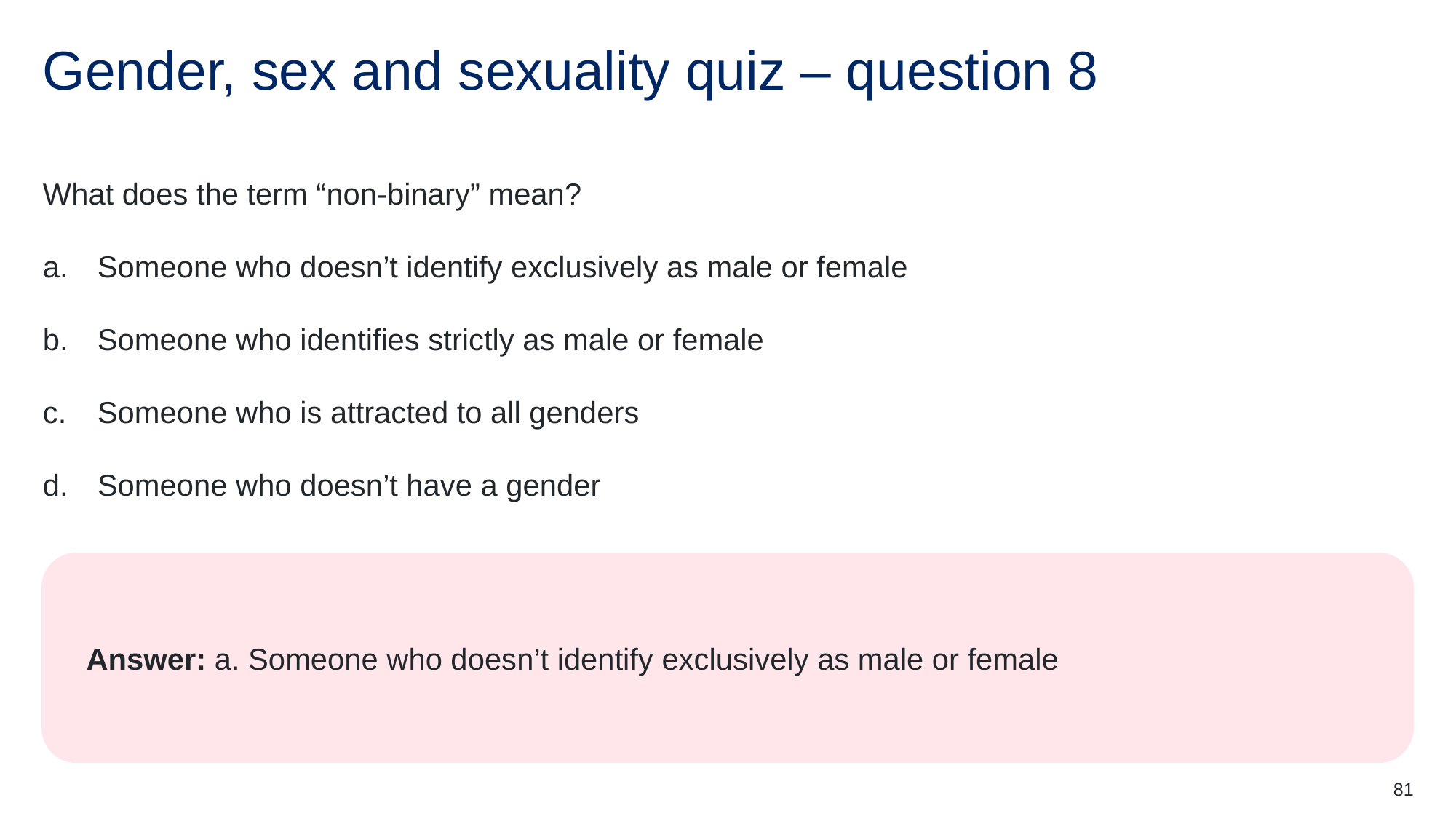

# Gender, sex and sexuality quiz – question 8
What does the term “non-binary” mean?
Someone who doesn’t identify exclusively as male or female
Someone who identifies strictly as male or female
Someone who is attracted to all genders
Someone who doesn’t have a gender
Answer: a. Someone who doesn’t identify exclusively as male or female
81